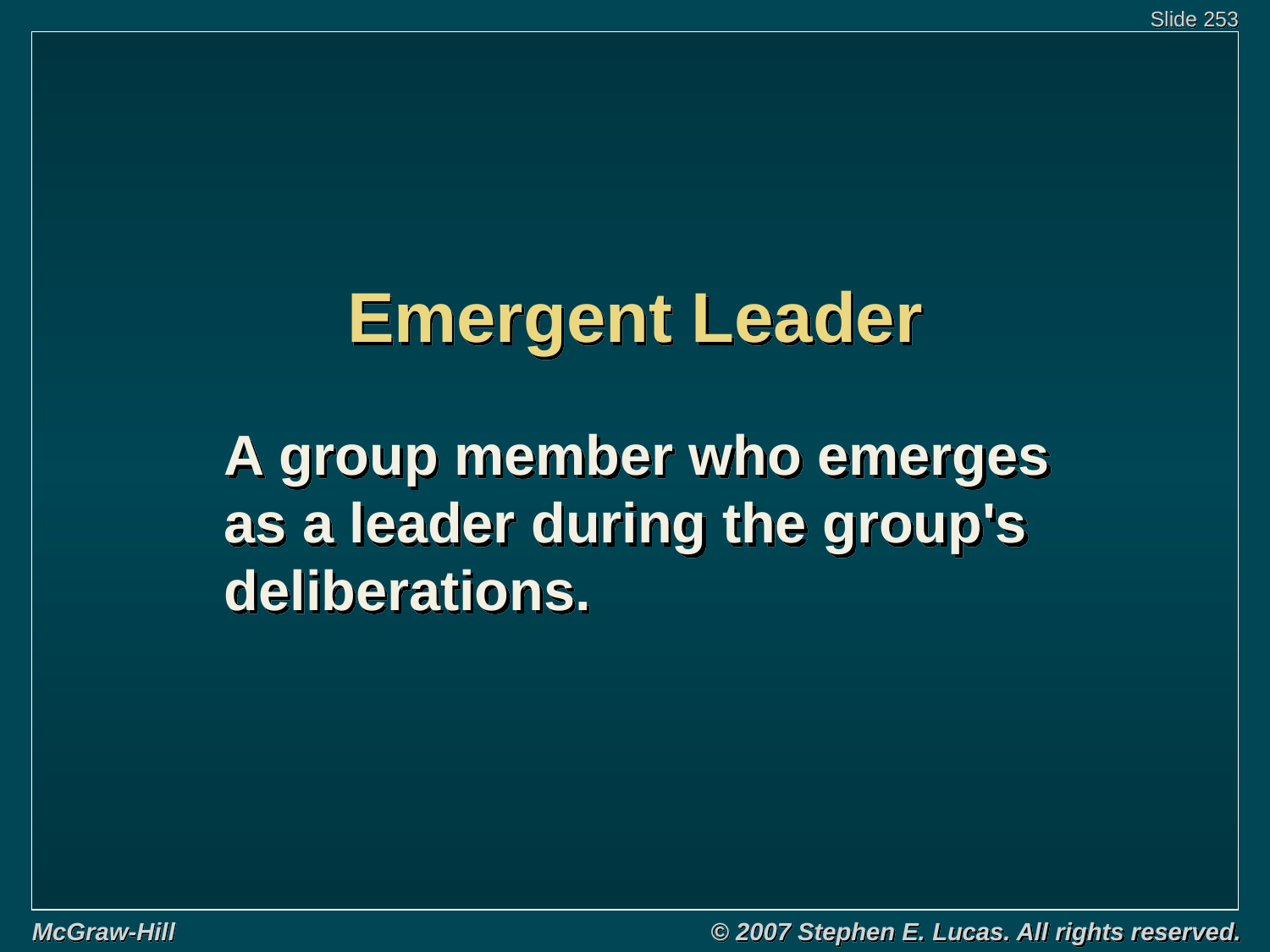

# Emergent Leader
A group member who emerges
as a leader during the group's deliberations.